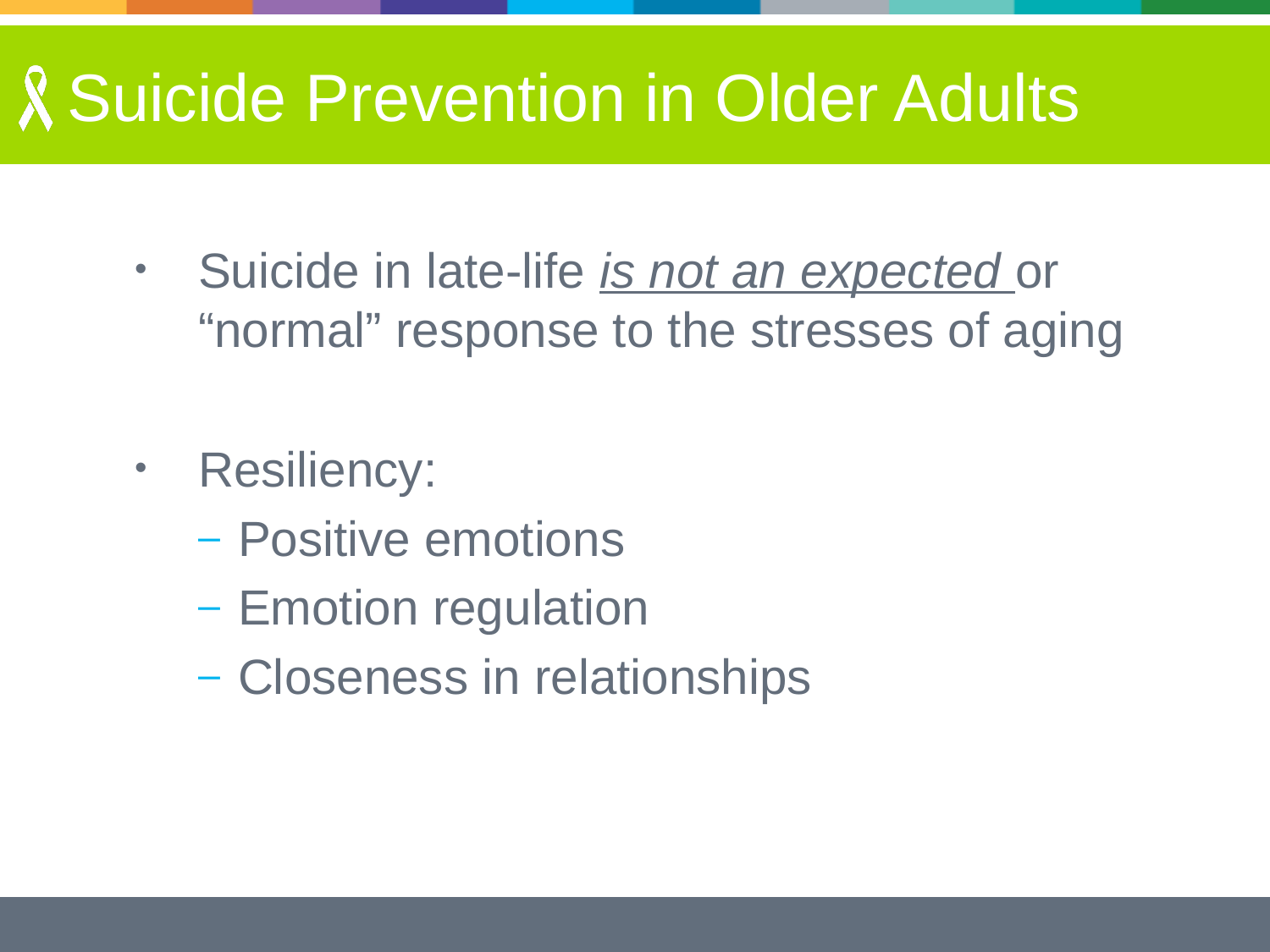

# Suicide Prevention in Older Adults
Suicide in late-life is not an expected or “normal” response to the stresses of aging

Resiliency:
Positive emotions
Emotion regulation
Closeness in relationships